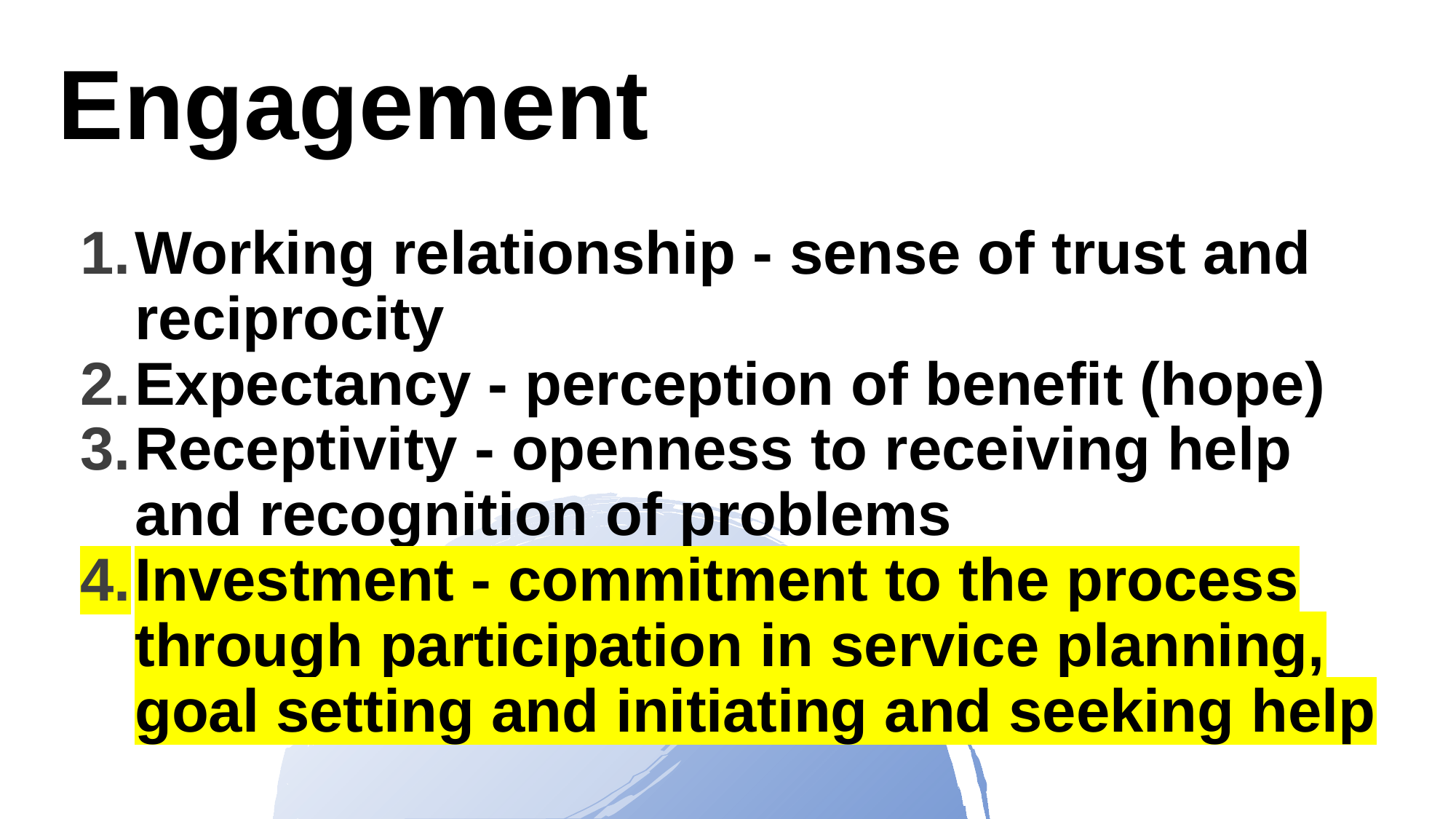

# Engagement
Working relationship - sense of trust and reciprocity
Expectancy - perception of benefit (hope)
Receptivity - openness to receiving help and recognition of problems
Investment - commitment to the process through participation in service planning, goal setting and initiating and seeking help